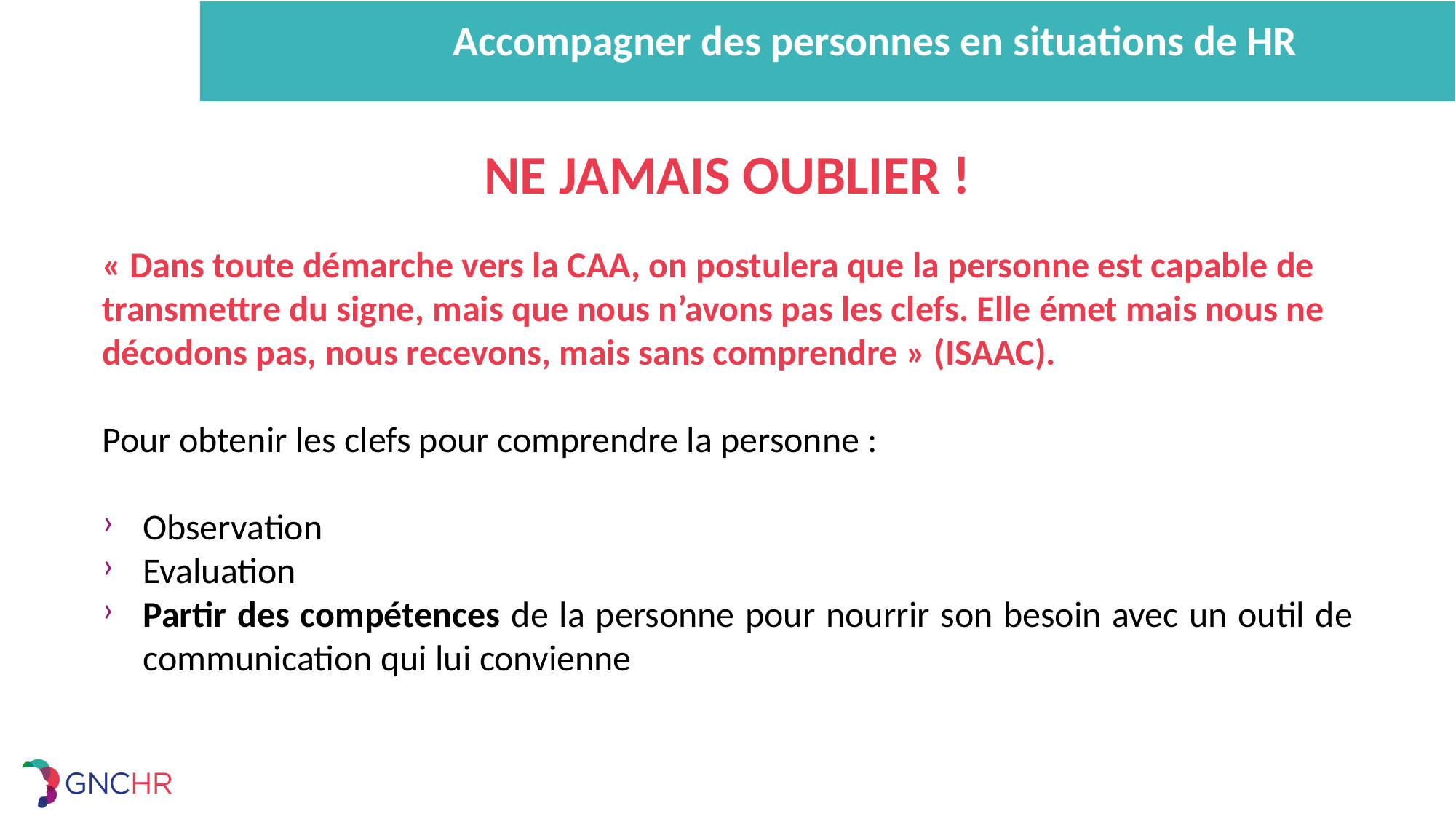

Accompagner des personnes en situations de HR
NE JAMAIS OUBLIER !

« Dans toute démarche vers la CAA, on postulera que la personne est capable de transmettre du signe, mais que nous n’avons pas les clefs. Elle émet mais nous ne décodons pas, nous recevons, mais sans comprendre » (ISAAC).

Pour obtenir les clefs pour comprendre la personne :

Observation
Evaluation
Partir des compétences de la personne pour nourrir son besoin avec un outil de communication qui lui convienne